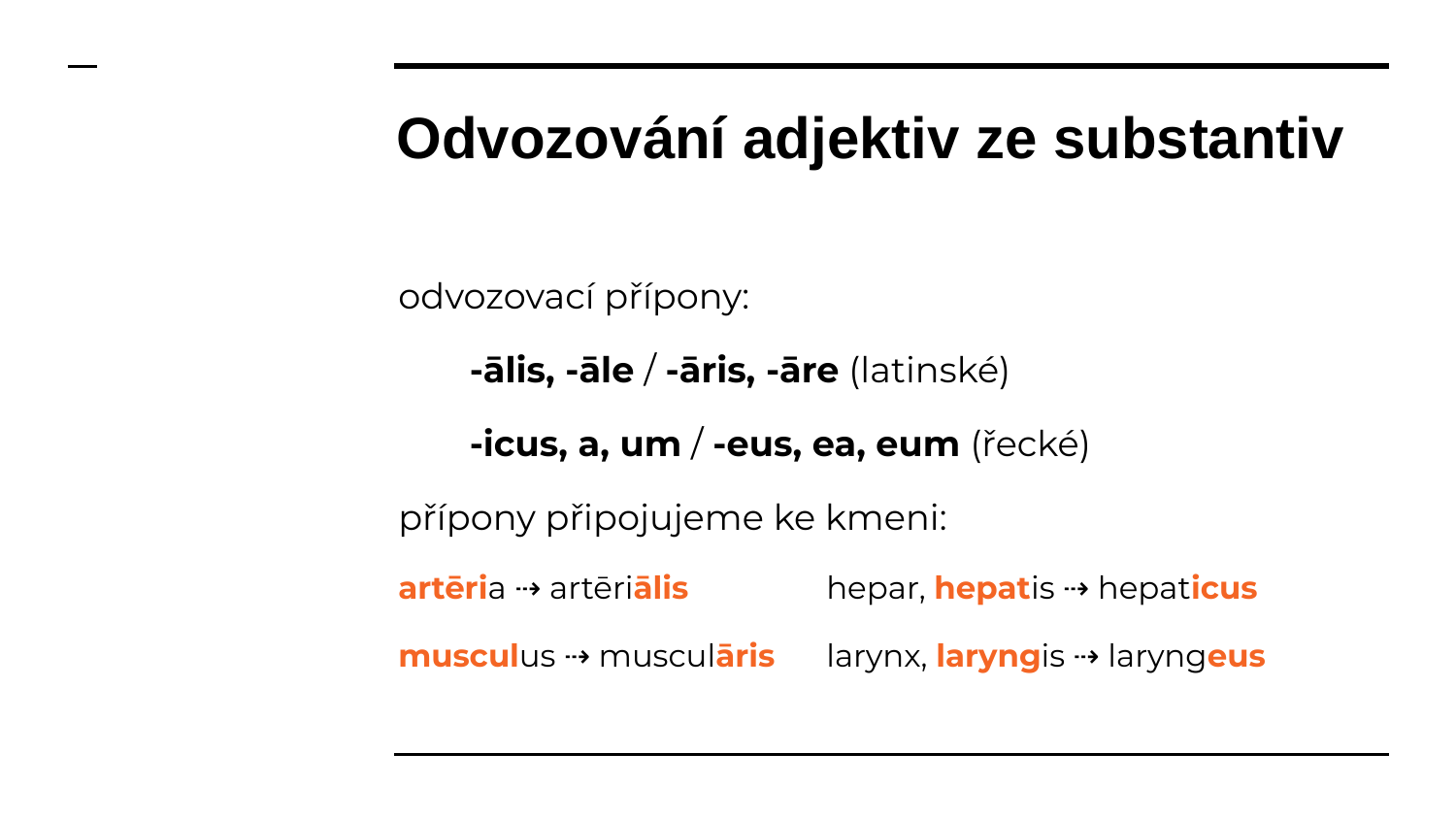

# Odvozování adjektiv ze substantiv
odvozovací přípony:
-ālis, -āle / -āris, -āre (latinské)
-icus, a, um / -eus, ea, eum (řecké)
přípony připojujeme ke kmeni:
artēria ⇢ artēriālis		hepar, hepatis ⇢ hepaticus
musculus ⇢ musculāris	larynx, laryngis ⇢ laryngeus